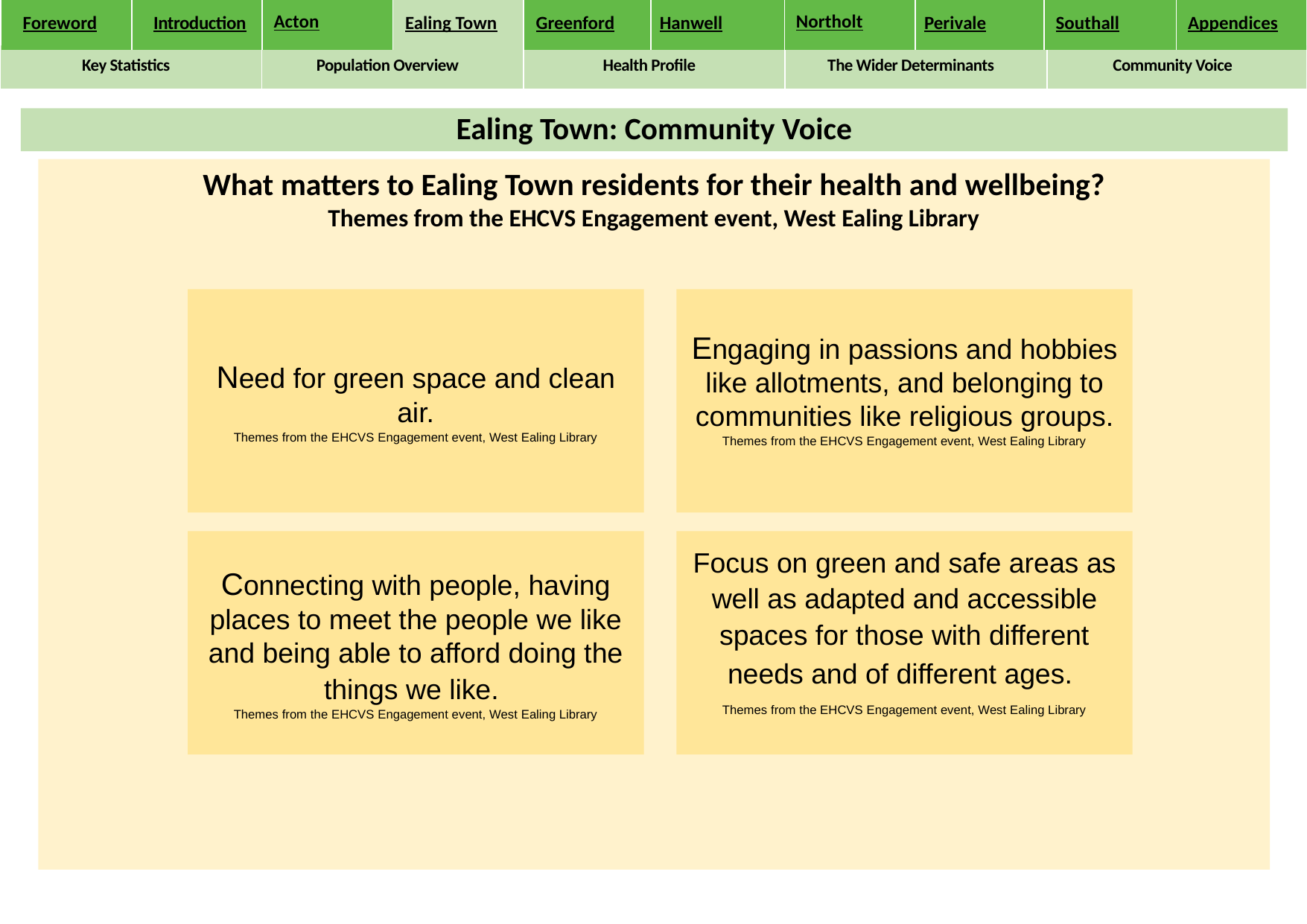

| Foreword | Introduction | Acton | Ealing Town | Greenford | Hanwell | Northolt | Perivale | Southall | Appendices |
| --- | --- | --- | --- | --- | --- | --- | --- | --- | --- |
| Key Statistics | Population Overview | Health Profile | The Wider Determinants | Community Voice |
| --- | --- | --- | --- | --- |
Ealing Town: Community Voice

What matters to Ealing Town residents for their health and wellbeing?
Themes from the EHCVS Engagement event, West Ealing Library

Need for green space and clean air.
Themes from the EHCVS Engagement event, West Ealing Library
Engaging in passions and hobbies like allotments, and belonging to communities like religious groups.
Themes from the EHCVS Engagement event, West Ealing Library

Connecting with people, having places to meet the people we like and being able to afford doing the things we like.
Themes from the EHCVS Engagement event, West Ealing Library
Focus on green and safe areas as well as adapted and accessible spaces for those with different needs and of different ages.
Themes from the EHCVS Engagement event, West Ealing Library